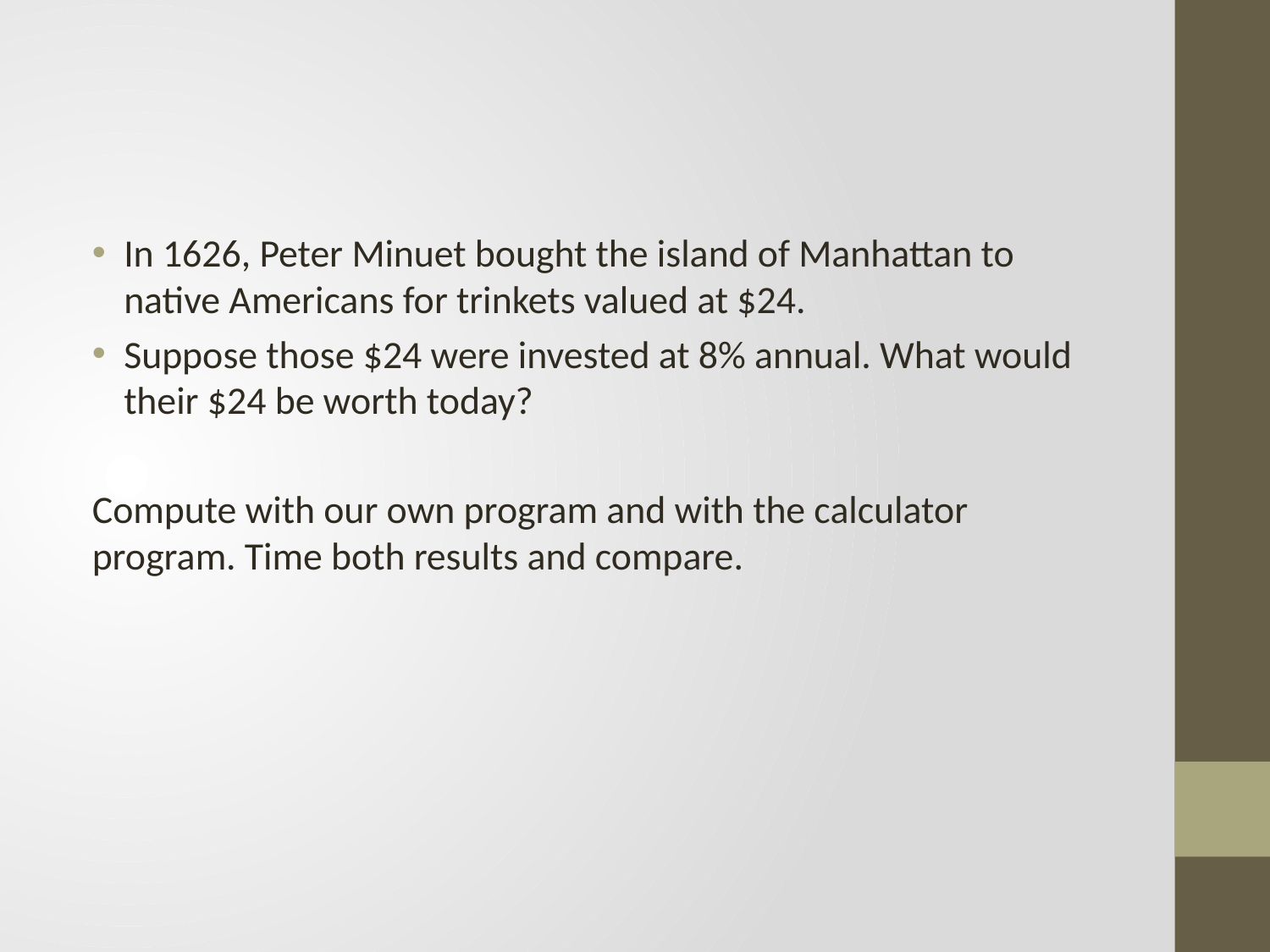

In 1626, Peter Minuet bought the island of Manhattan to native Americans for trinkets valued at $24.
Suppose those $24 were invested at 8% annual. What would their $24 be worth today?

Compute with our own program and with the calculator program. Time both results and compare.